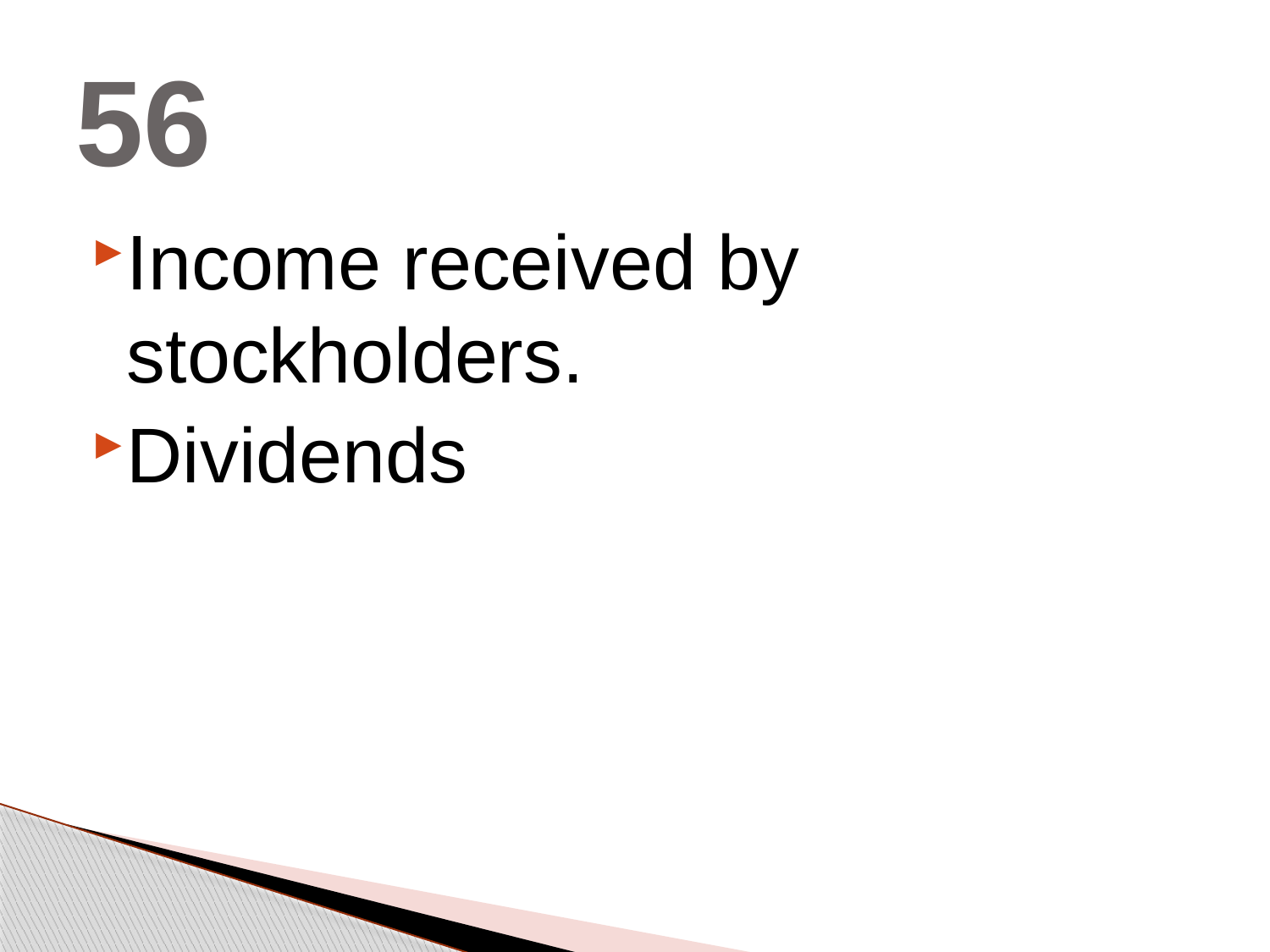

# 56
Income received by stockholders.
Dividends